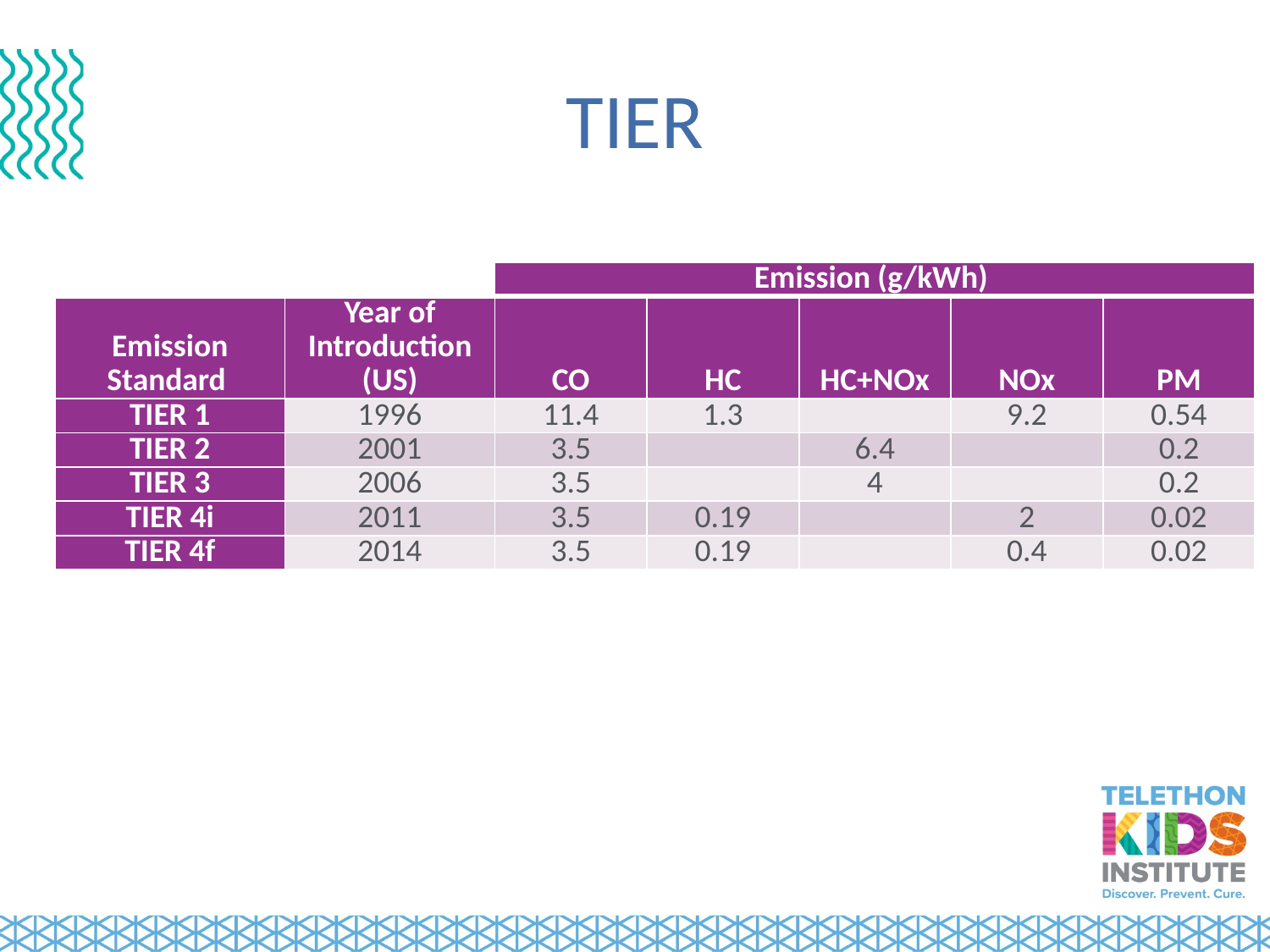

# TIER
|  |  | Emission (g/kWh) |  |  |  |  |
| --- | --- | --- | --- | --- | --- | --- |
| Emission Standard | Year of Introduction (US) | CO | HC | HC+NOx | NOx | PM |
| TIER 1 | 1996 | 11.4 | 1.3 |  | 9.2 | 0.54 |
| TIER 2 | 2001 | 3.5 |  | 6.4 |  | 0.2 |
| TIER 3 | 2006 | 3.5 |  | 4 |  | 0.2 |
| TIER 4i | 2011 | 3.5 | 0.19 |  | 2 | 0.02 |
| TIER 4f | 2014 | 3.5 | 0.19 |  | 0.4 | 0.02 |